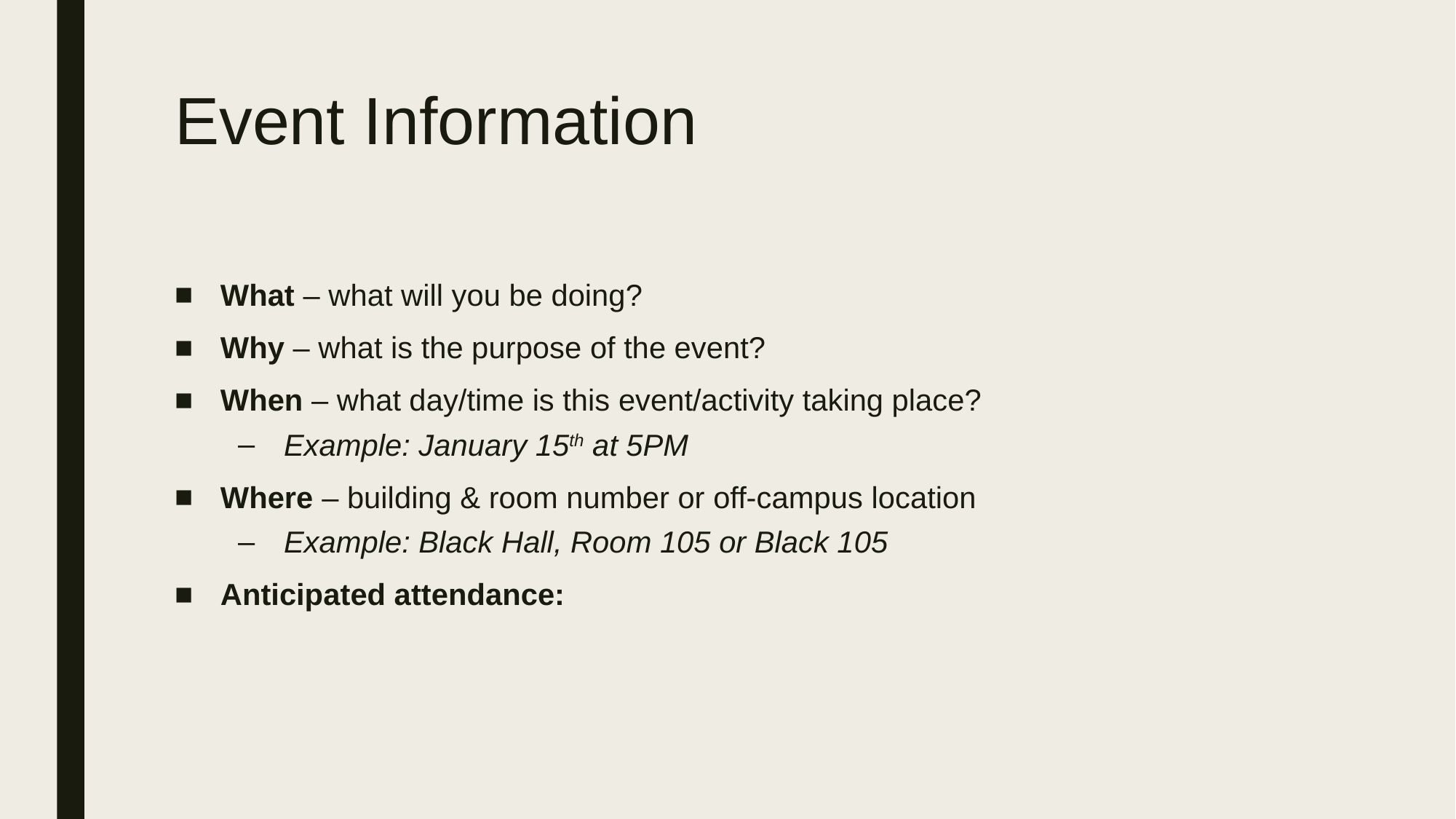

# Event Information
What – what will you be doing?
Why – what is the purpose of the event?
When – what day/time is this event/activity taking place?
Example: January 15th at 5PM
Where – building & room number or off-campus location
Example: Black Hall, Room 105 or Black 105
Anticipated attendance: